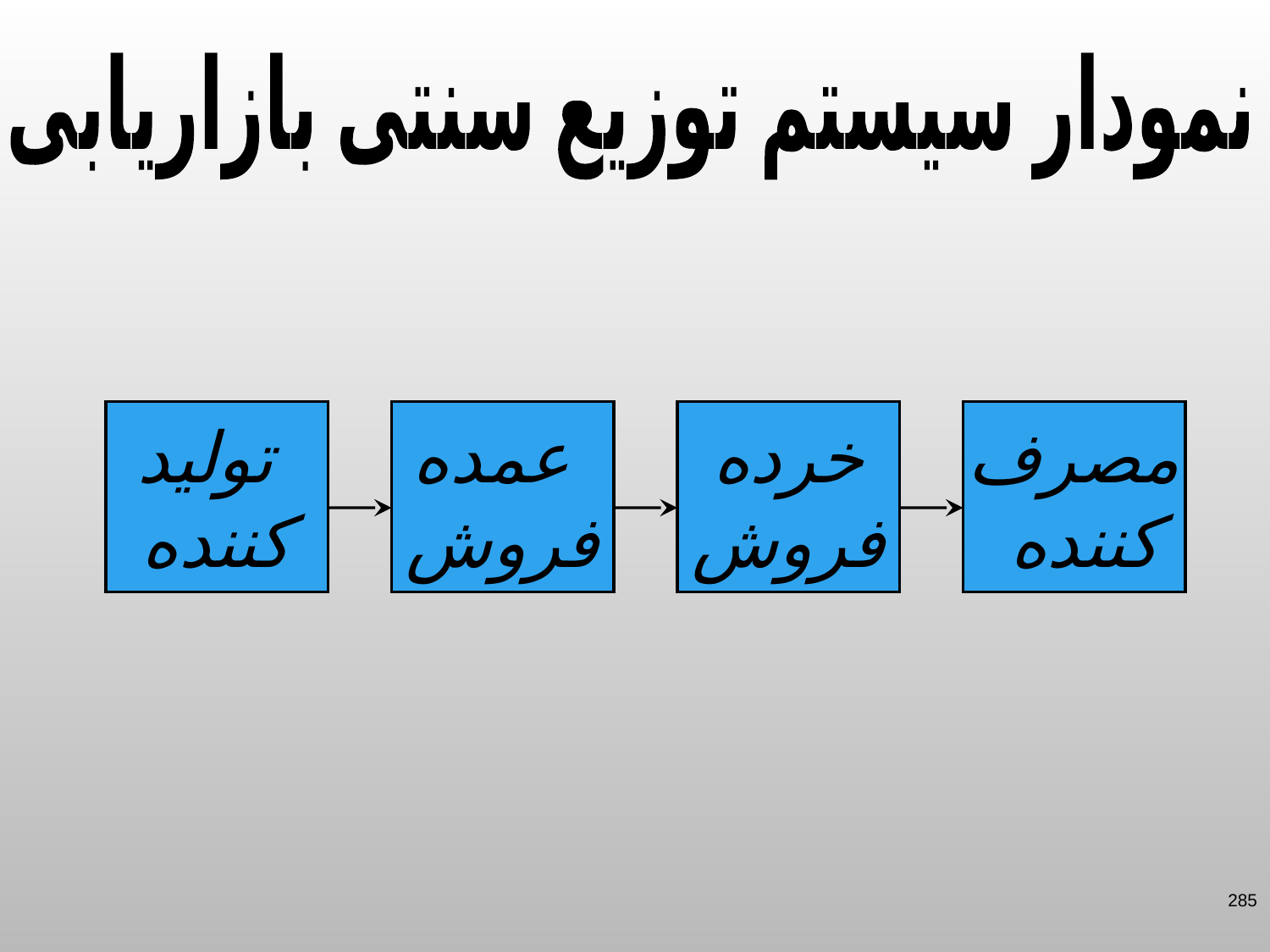

نمودار سیستم توزیع سنتی بازاریابی
تولید
کننده
عمده
فروش
خرده
 فروش
مصرف
 کننده

285